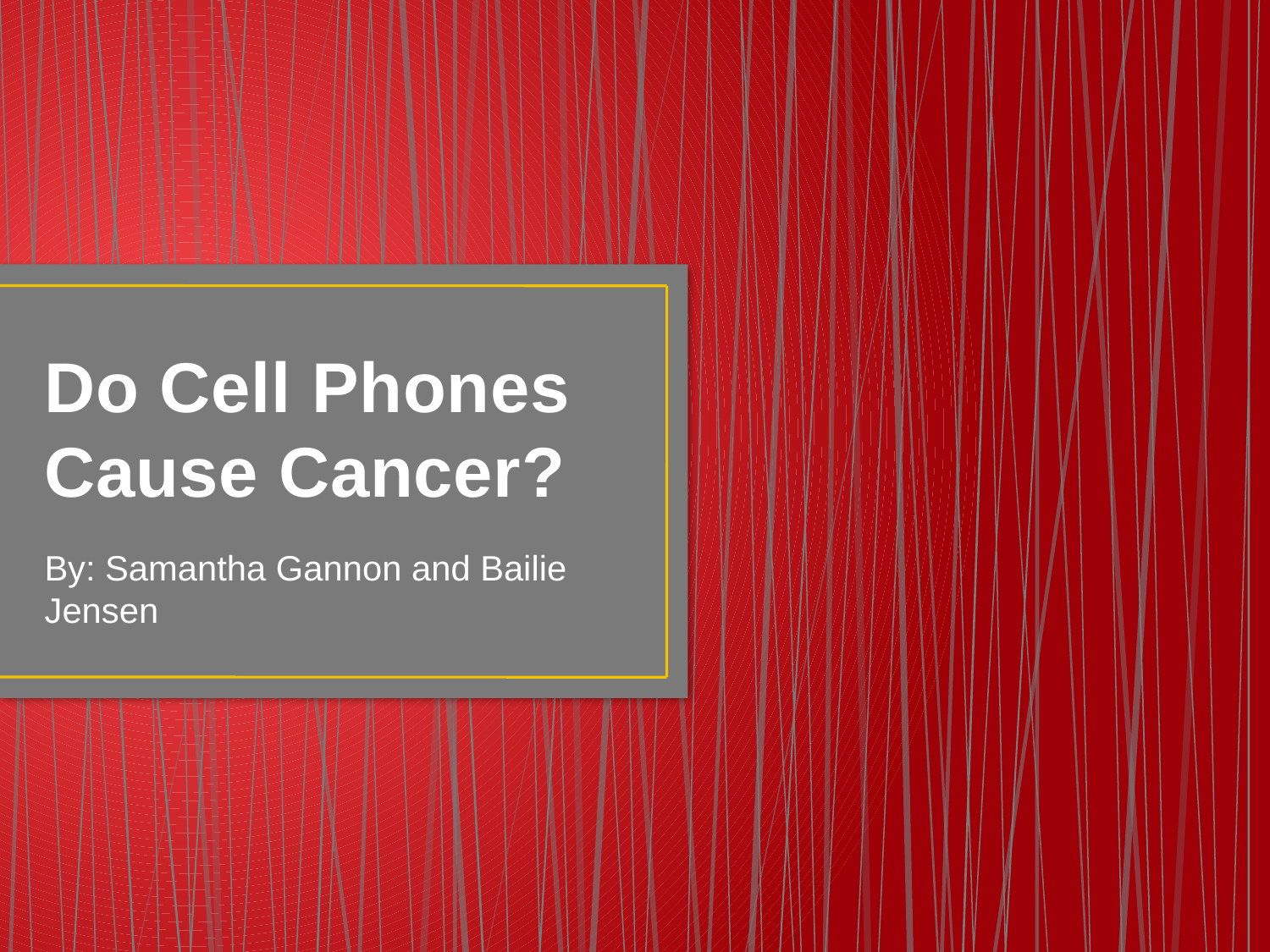

# Do Cell Phones Cause Cancer?
By: Samantha Gannon and Bailie Jensen